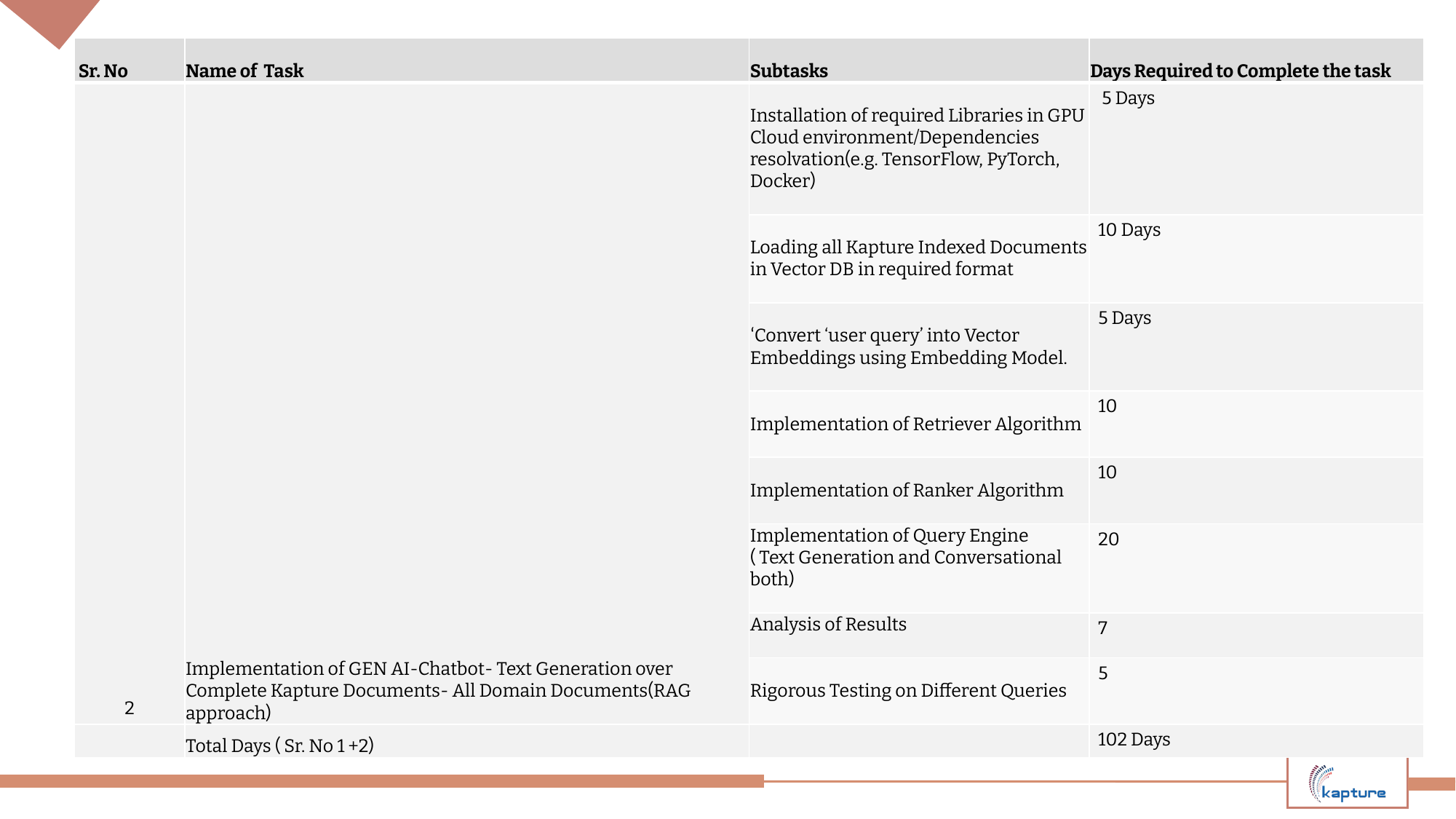

| Sr. No | Name of Task | Subtasks | Days Required to Complete the task |
| --- | --- | --- | --- |
| 2 | Implementation of GEN AI-Chatbot- Text Generation over Complete Kapture Documents- All Domain Documents(RAG approach) | Installation of required Libraries in GPU Cloud environment/Dependencies resolvation(e.g. TensorFlow, PyTorch, Docker) | 5 Days |
|  |  | Loading all Kapture Indexed Documents in Vector DB in required format | 10 Days |
|  |  | Convert ‘user query’ into Vector Embeddings using Embedding Model. | 5 Days |
|  |  | Implementation of Retriever Algorithm | 10 |
|  |  | Implementation of Ranker Algorithm | 10 |
|  |  | Implementation of Query Engine ( Text Generation and Conversational both) | 20 |
|  |  | Analysis of Results | 7 |
|  |  | Rigorous Testing on Different Queries | 5 |
|  | Total Days ( Sr. No 1 +2) |  | 102 Days |